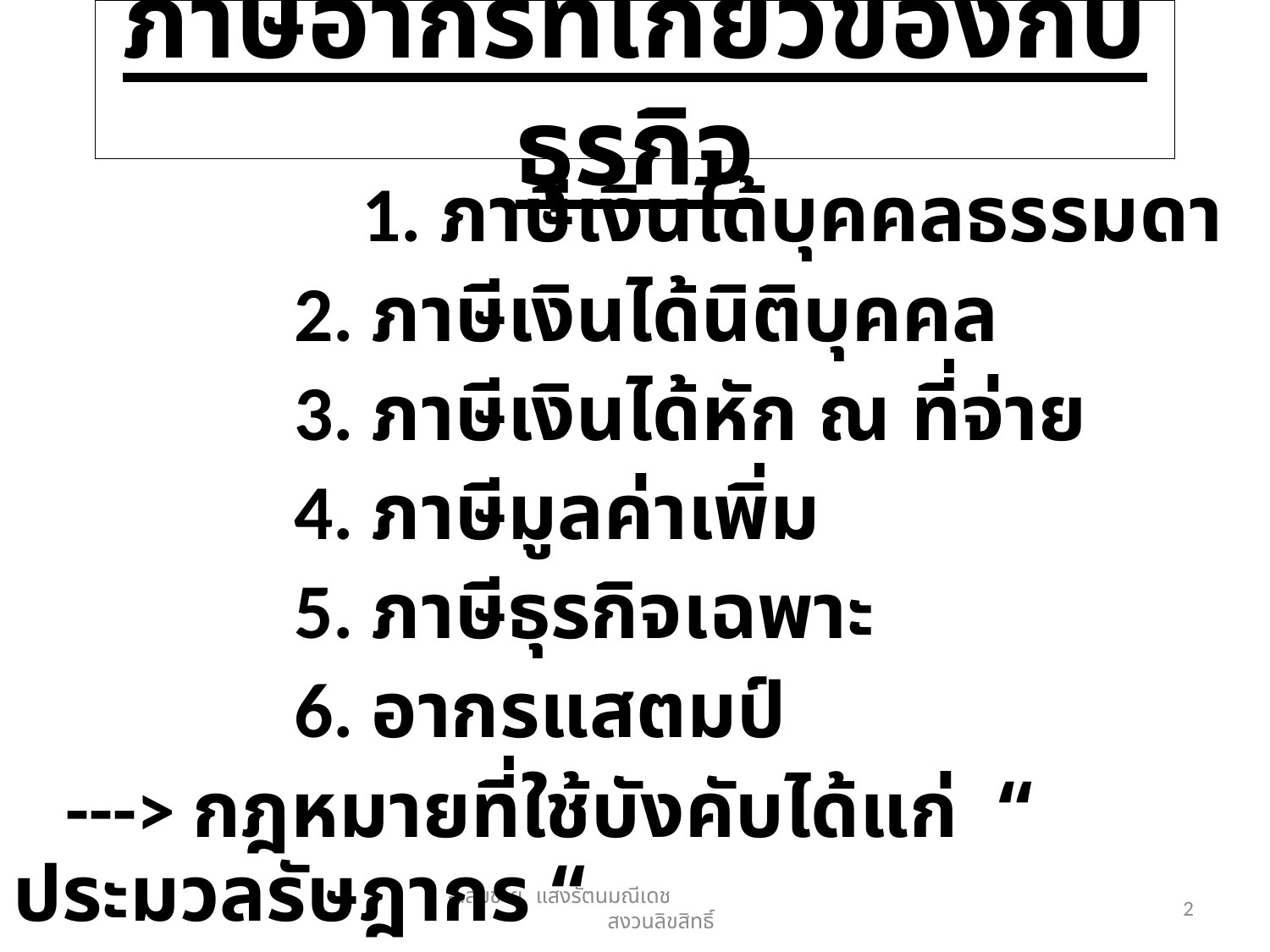

# ภาษีอากรที่เกี่ยวข้องกับธุรกิจ
                      1. ภาษีเงินได้บุคคลธรรมดา
                2. ภาษีเงินได้นิติบุคคล
                3. ภาษีเงินได้หัก ณ ที่จ่าย
                4. ภาษีมูลค่าเพิ่ม
                5. ภาษีธุรกิจเฉพาะ
                6. อากรแสตมป์
   ---> กฎหมายที่ใช้บังคับได้แก่  “ ประมวลรัษฎากร “
อ.สมชาย  แสงรัตนมณีเดช                                สงวนลิขสิทธิ์
2